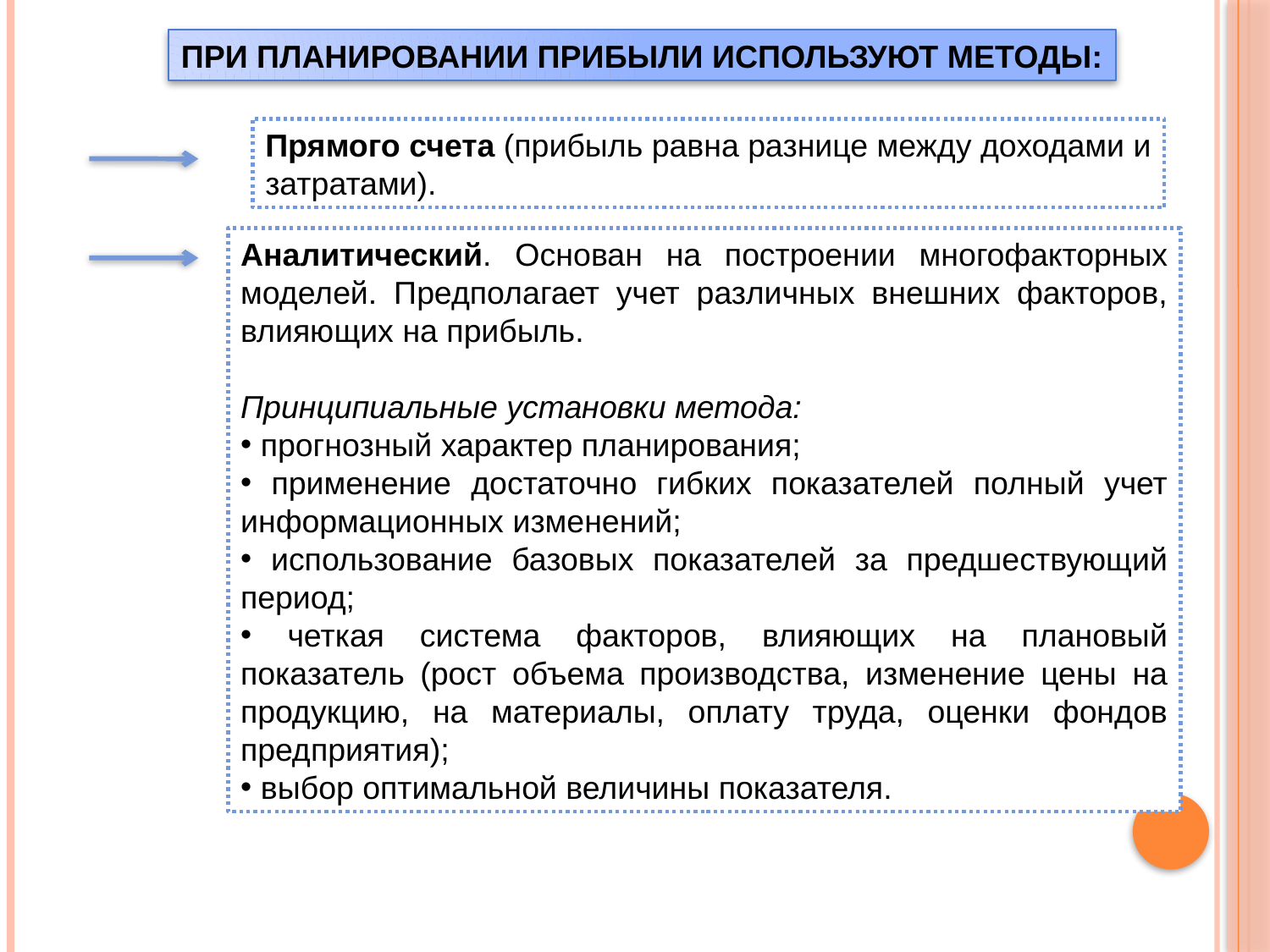

ПРИ ПЛАНИРОВАНИИ ПРИБЫЛИ ИСПОЛЬЗУЮТ МЕТОДЫ:
Прямого счета (прибыль равна разнице между доходами и
затратами).
Аналитический. Основан на построении многофакторных моделей. Предполагает учет различных внешних факторов, влияющих на прибыль.

Принципиальные установки метода:
 прогнозный характер планирования;
 применение достаточно гибких показателей полный учет информационных изменений;
 использование базовых показателей за предшествующий период;
 четкая система факторов, влияющих на плановый показатель (рост объема производства, изменение цены на продукцию, на материалы, оплату труда, оценки фондов предприятия);
 выбор оптимальной величины показателя.